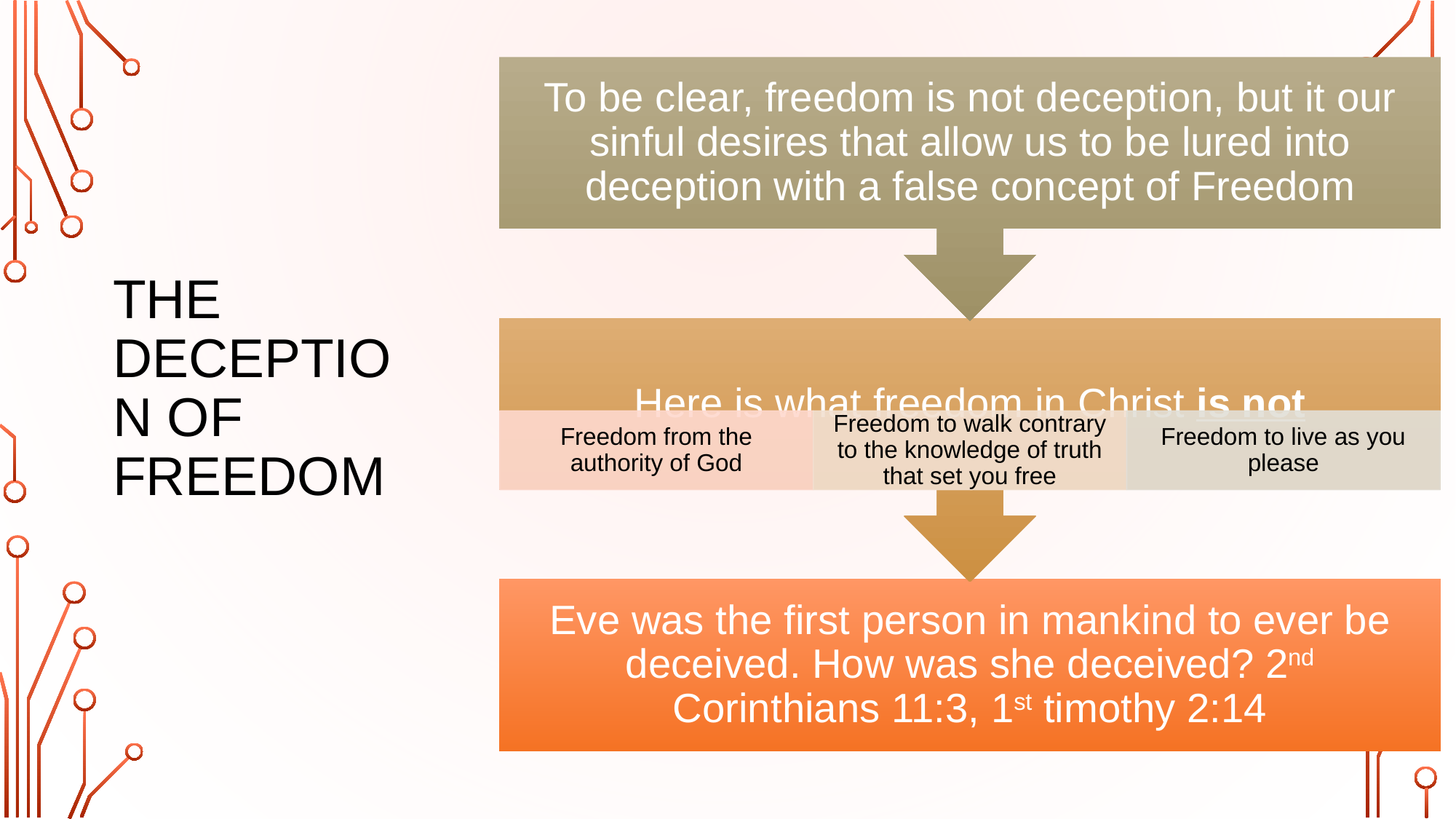

Eve was the first person in mankind to ever be deceived. How was she deceived? 2nd Corinthians 11:3, 1st timothy 2:14
Here is what freedom in Christ is not
Freedom from the authority of God
Freedom to walk contrary to the knowledge of truth that set you free
Freedom to live as you please
To be clear, freedom is not deception, but it our sinful desires that allow us to be lured into deception with a false concept of Freedom
# The deception of freedom